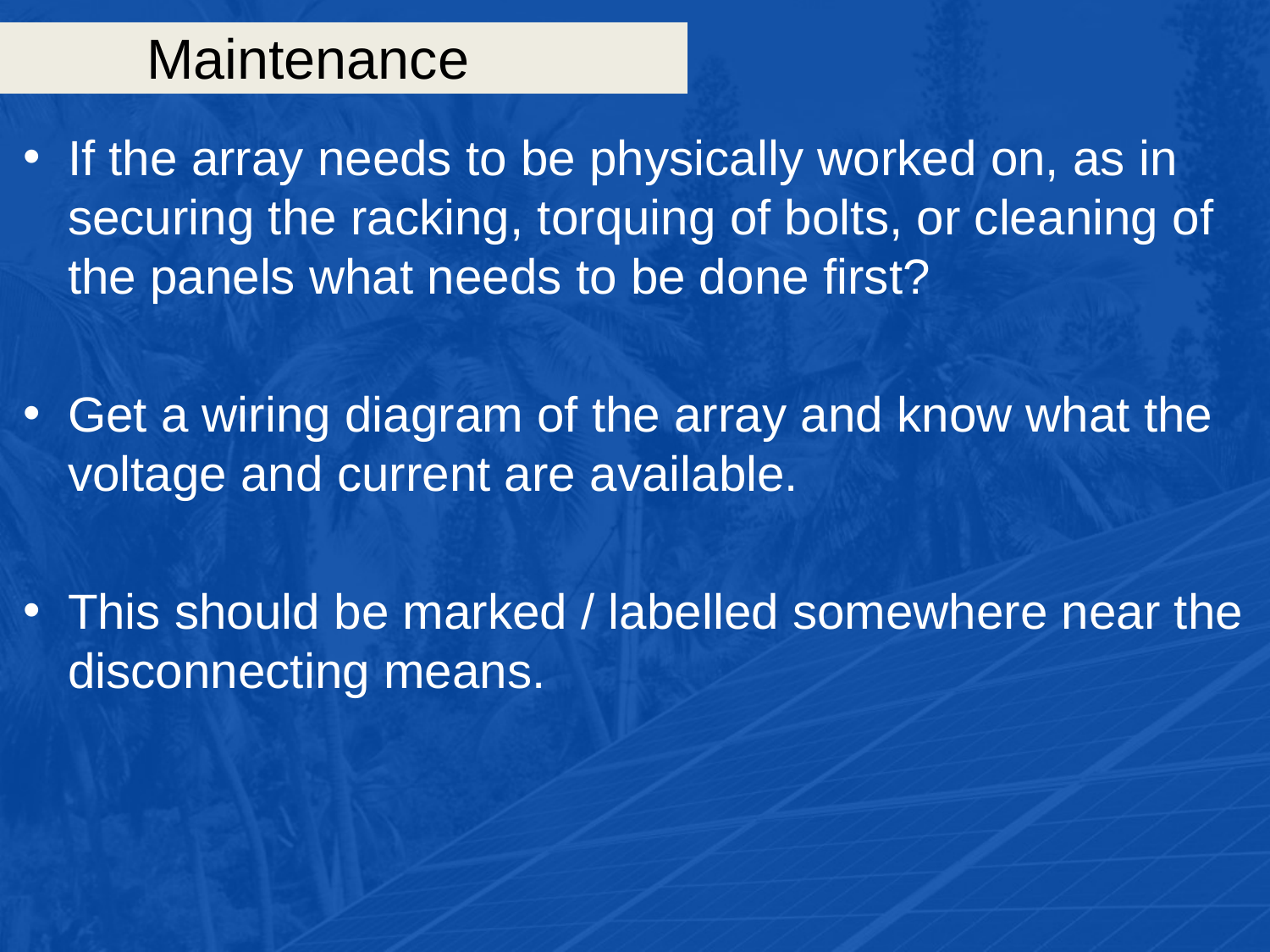

# Maintenance
If the array needs to be physically worked on, as in securing the racking, torquing of bolts, or cleaning of the panels what needs to be done first?

Get a wiring diagram of the array and know what the voltage and current are available.

This should be marked / labelled somewhere near the disconnecting means.